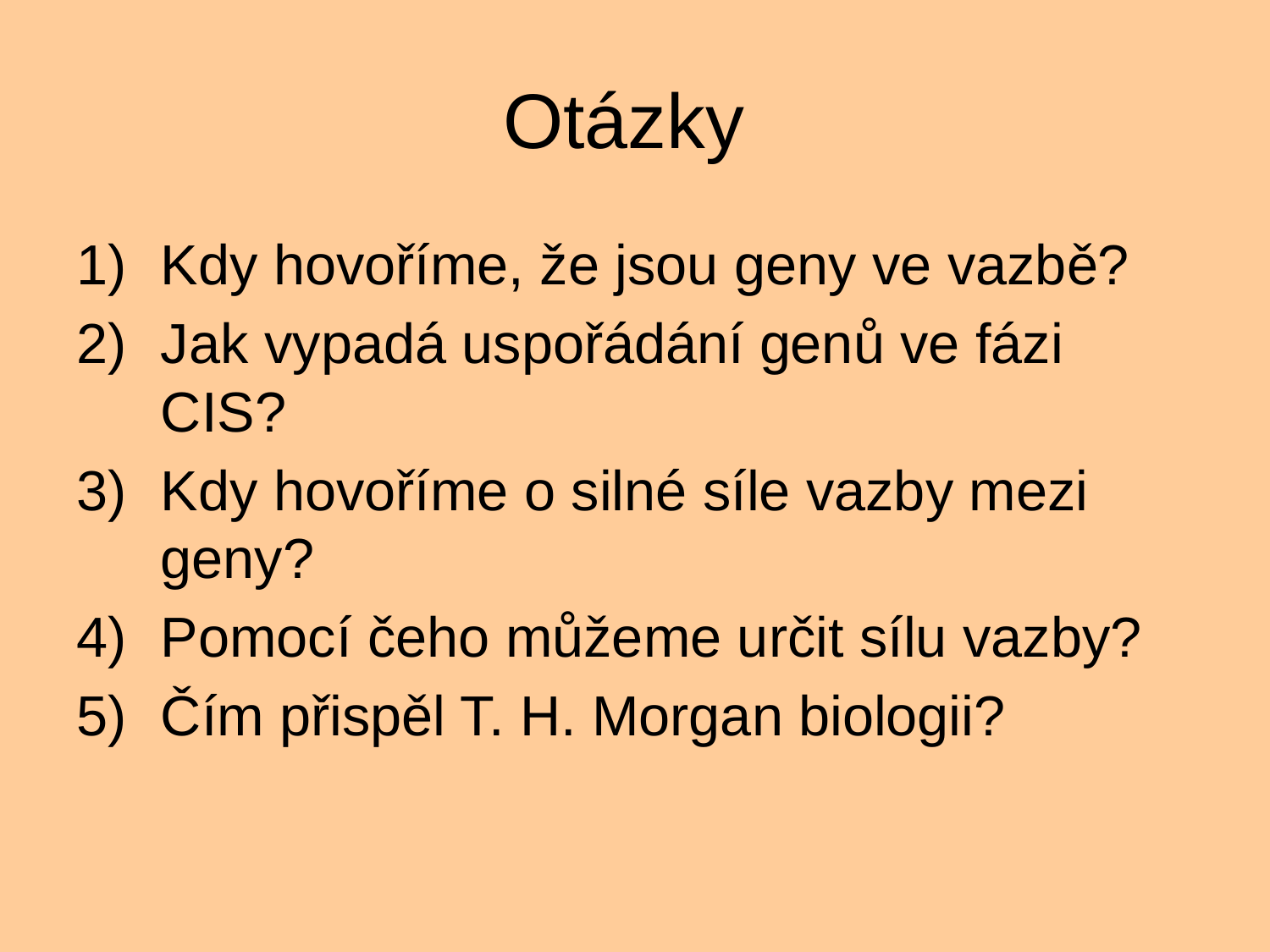

# Otázky
Kdy hovoříme, že jsou geny ve vazbě?
Jak vypadá uspořádání genů ve fázi CIS?
Kdy hovoříme o silné síle vazby mezi geny?
Pomocí čeho můžeme určit sílu vazby?
Čím přispěl T. H. Morgan biologii?